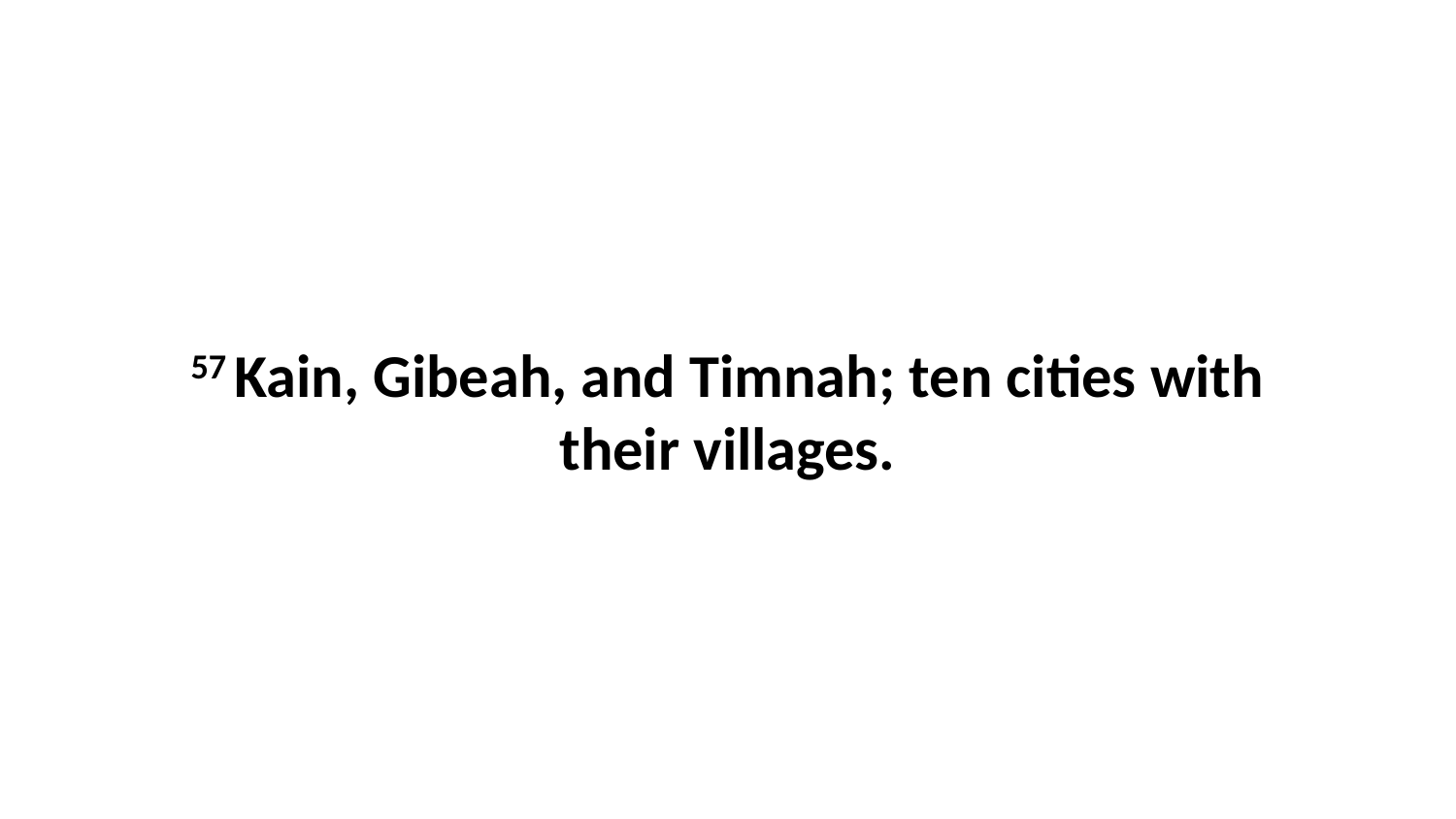

57 Kain, Gibeah, and Timnah; ten cities with their villages.